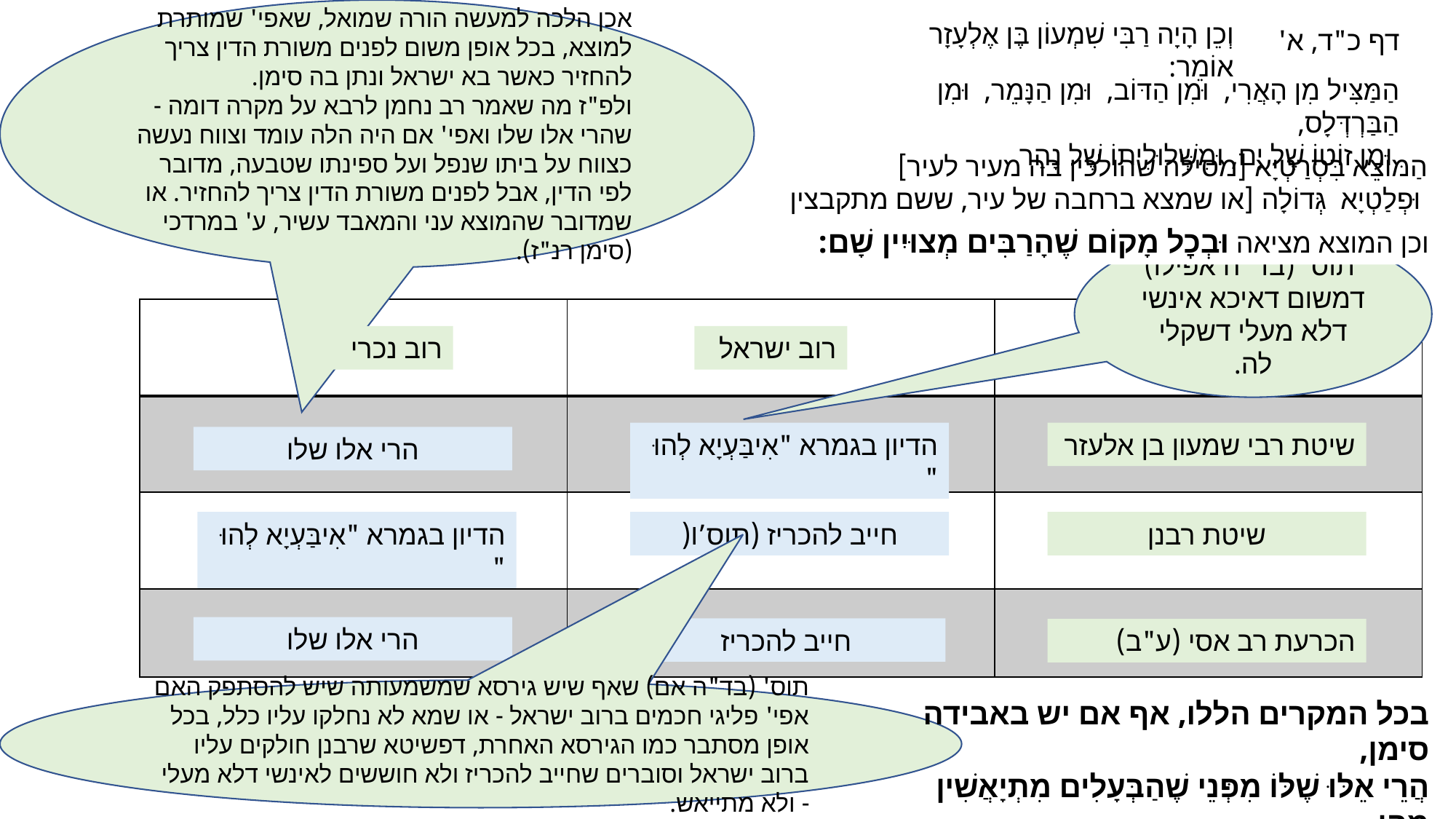

אכן הלכה למעשה הורה שמואל, שאפי' שמותרת למוצא, בכל אופן משום לפנים משורת הדין צריך להחזיר כאשר בא ישראל ונתן בה סימן.
ולפ"ז מה שאמר רב נחמן לרבא על מקרה דומה - שהרי אלו שלו ואפי' אם היה הלה עומד וצווח נעשה כצווח על ביתו שנפל ועל ספינתו שטבעה, מדובר לפי הדין, אבל לפנים משורת הדין צריך להחזיר. או שמדובר שהמוצא עני והמאבד עשיר, ע' במרדכי (סימן רנ"ז).
וְכֵן הָיָה רַבִּי שִׁמְעוֹן בֶּן אֶלְעָזָר אוֹמֵר:
דף כ"ד, א'
הַמַּצִּיל מִן הָאֲרִי,  וּמִן הַדּוֹב,  וּמִן הַנָּמֵר,  וּמִן הַבַּרְדְּלָס,
 וּמִן זוֹטוֹ שֶׁל יָם, וּמִשְּׁלוּלִיתוֹ שֶׁל נָהָר
הַמּוֹצֵא בִּסְרַטְיָא [מסילה שהולכין בה מעיר לעיר]
 וּפְלַטְיָא  גְּדוֹלָה [או שמצא ברחבה של עיר, ששם מתקבצין לסחורה]
וכן המוצא מציאה וּבְכׇל מָקוֹם שֶׁהָרַבִּים מְצוּיִין שָׁם:
 תוס' (בד"ה אפילו) דמשום דאיכא אינשי דלא מעלי דשקלי לה.
|  |  |  |
| --- | --- | --- |
|  |  |  |
|  |  |  |
|  |  |  |
רוב נכרי
רוב ישראל
הדיון בגמרא "אִיבַּעְיָא לְהוּ "
שיטת רבי שמעון בן אלעזר
הרי אלו שלו
הדיון בגמרא "אִיבַּעְיָא לְהוּ "
חייב להכריז (תוס’I(
שיטת רבנן
הרי אלו שלו
חייב להכריז
הכרעת רב אסי (ע"ב)
תוס' (בד"ה אם) שאף שיש גירסא שמשמעותה שיש להסתפק האם אפי' פליגי חכמים ברוב ישראל - או שמא לא נחלקו עליו כלל, בכל אופן מסתבר כמו הגירסא האחרת, דפשיטא שרבנן חולקים עליו ברוב ישראל וסוברים שחייב להכריז ולא חוששים לאינשי דלא מעלי - ולא מתייאש.
בכל המקרים הללו, אף אם יש באבידה סימן,
הֲרֵי אֵלּוּ שֶׁלּוֹ מִפְּנֵי שֶׁהַבְּעָלִים מִתְיָאֲשִׁין מֵהֶן